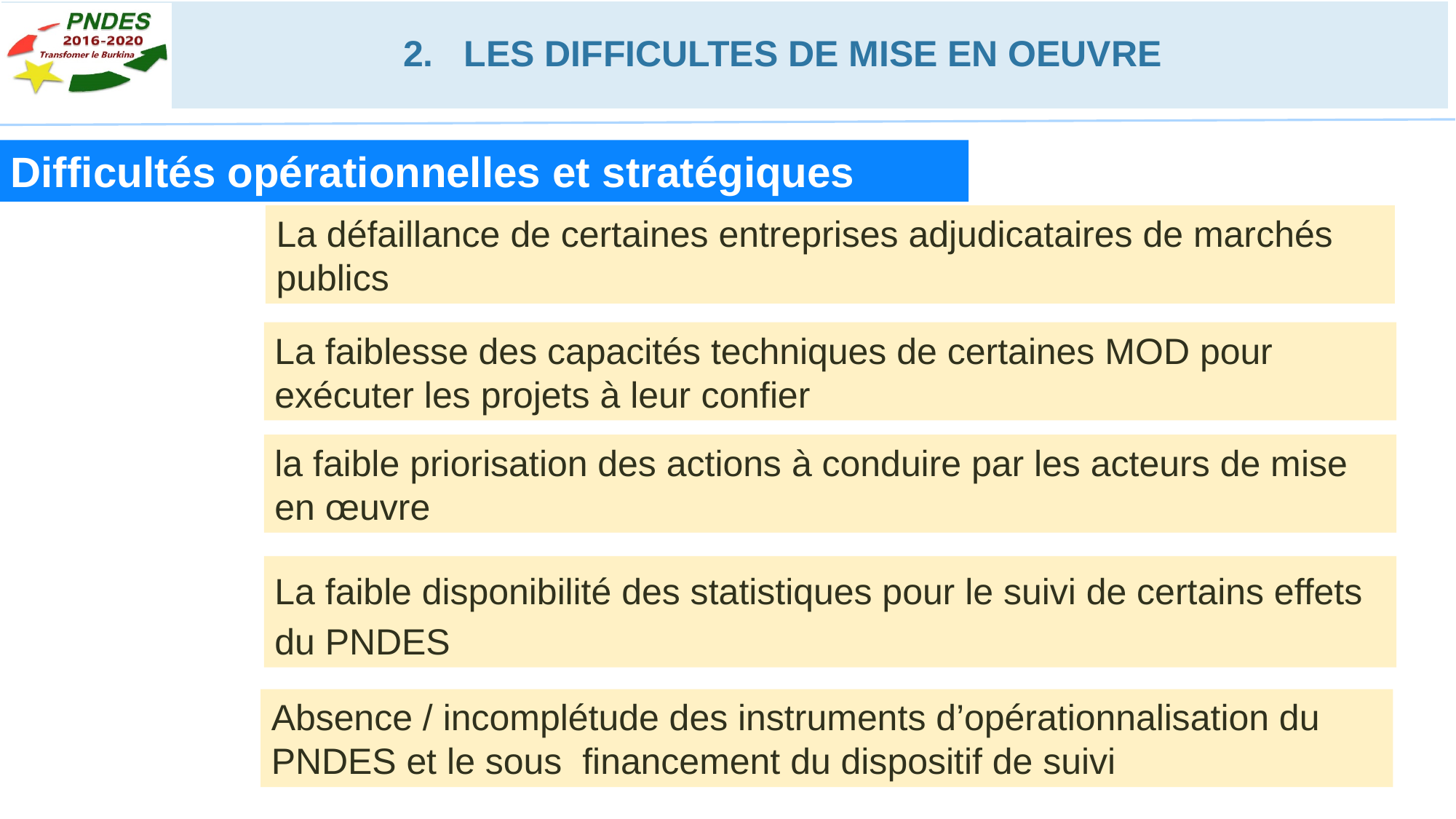

2.   LES DIFFICULTES DE MISE EN OEUVRE
Difficultés opérationnelles et stratégiques
La défaillance de certaines entreprises adjudicataires de marchés publics
La faiblesse des capacités techniques de certaines MOD pour exécuter les projets à leur confier
la faible priorisation des actions à conduire par les acteurs de mise en œuvre
La faible disponibilité des statistiques pour le suivi de certains effets du PNDES
Absence / incomplétude des instruments d’opérationnalisation du PNDES et le sous  financement du dispositif de suivi